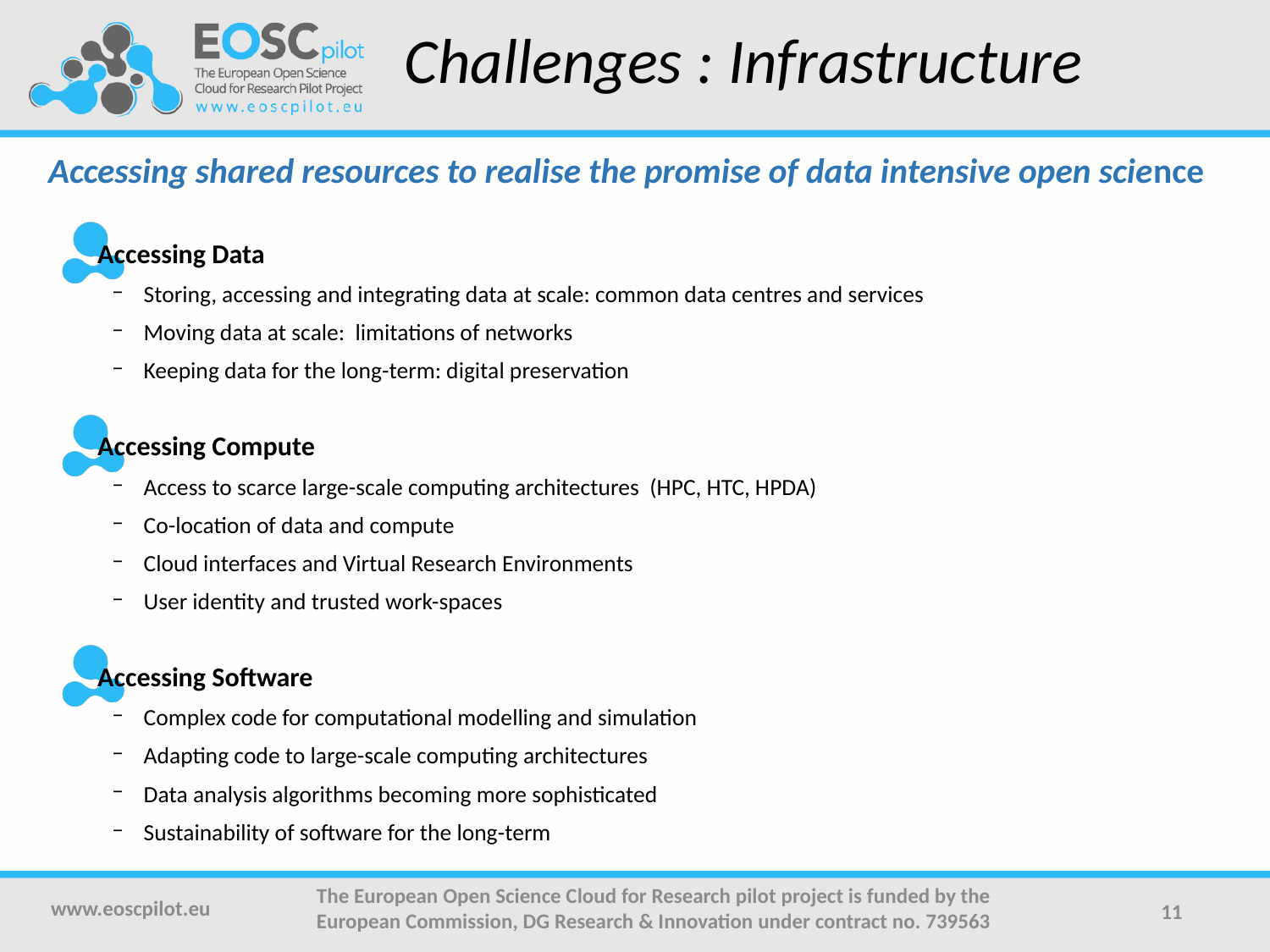

# Challenges : Infrastructure
Accessing shared resources to realise the promise of data intensive open science

Accessing Data
Storing, accessing and integrating data at scale: common data centres and services
Moving data at scale:  limitations of networks
Keeping data for the long-term: digital preservation

Accessing Compute
Access to scarce large-scale computing architectures  (HPC, HTC, HPDA)
Co-location of data and compute
Cloud interfaces and Virtual Research Environments
User identity and trusted work-spaces

Accessing Software
Complex code for computational modelling and simulation
Adapting code to large-scale computing architectures
Data analysis algorithms becoming more sophisticated
Sustainability of software for the long-term

www.eoscpilot.eu
The European Open Science Cloud for Research pilot project is funded by the European Commission, DG Research & Innovation under contract no. 739563
11